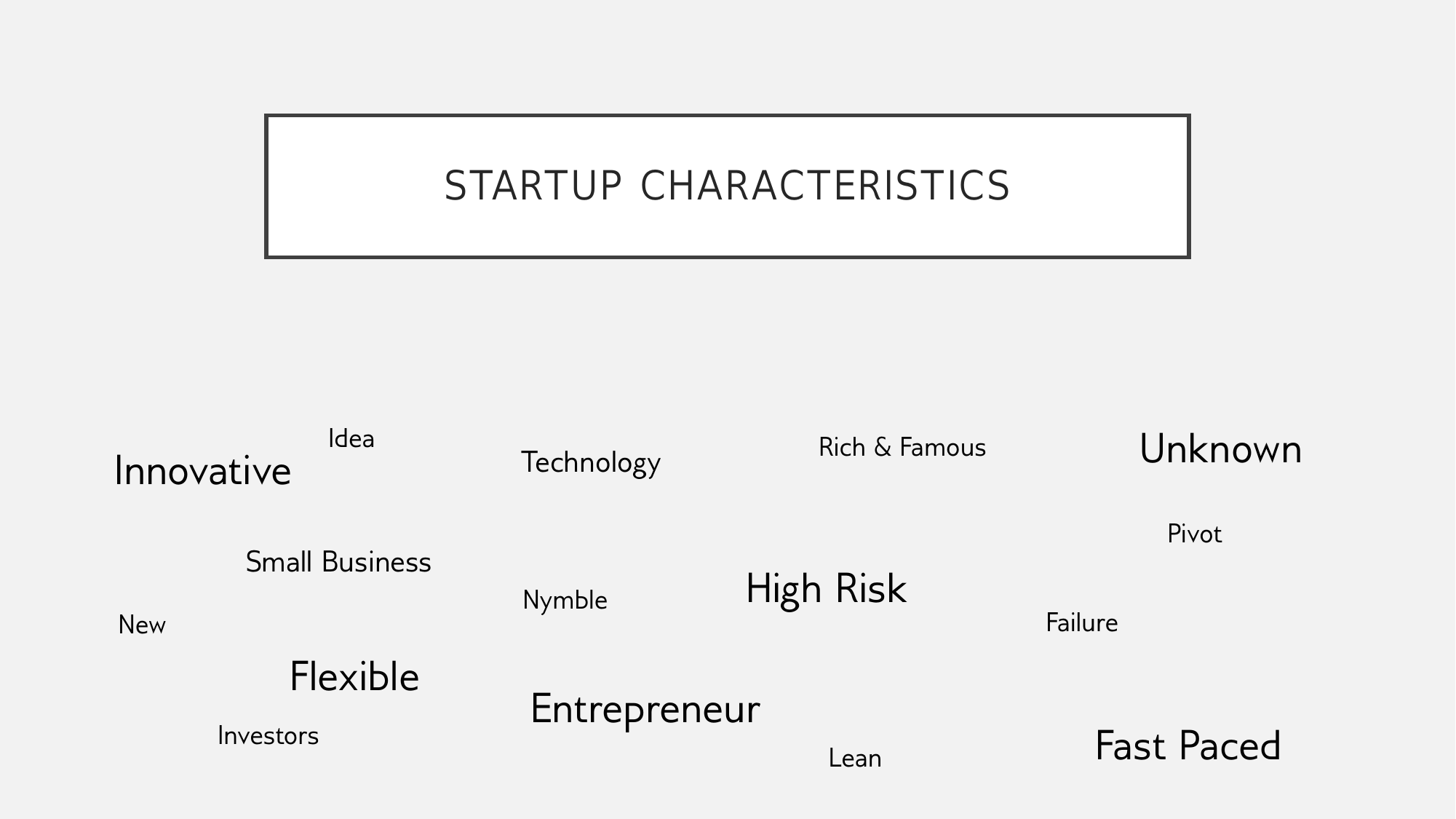

# Startup Characteristics
Idea
Unknown
Rich & Famous
Innovative
Technology
Pivot
Small Business
High Risk
Nymble
Failure
New
Flexible
Entrepreneur
Investors
Fast Paced
Lean